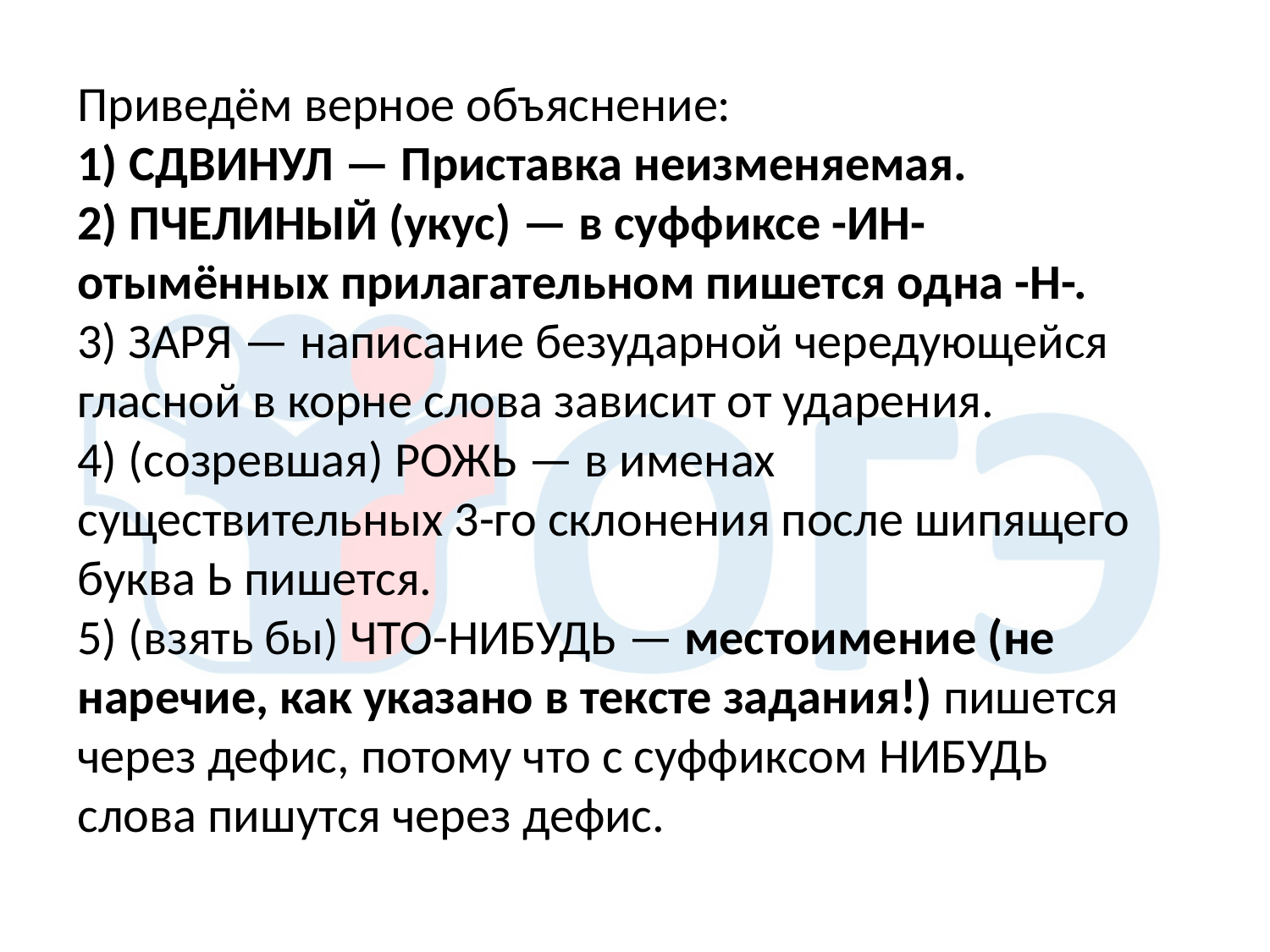

Приведём верное объяснение:
1) СДВИНУЛ — Приставка неизменяемая.
2) ПЧЕЛИНЫЙ (укус) — в суффиксе -ИН- отымённых прилагательном пишется одна -Н-.
3) ЗАРЯ — написание безударной чередующейся гласной в корне слова зависит от ударения.
4) (созревшая) РОЖЬ — в именах существительных 3-го склонения после шипящего буква Ь пишется.
5) (взять бы) ЧТО-НИБУДЬ — местоимение (не наречие, как указано в тексте задания!) пишется через дефис, потому что с суффиксом НИБУДЬ слова пишутся через дефис.